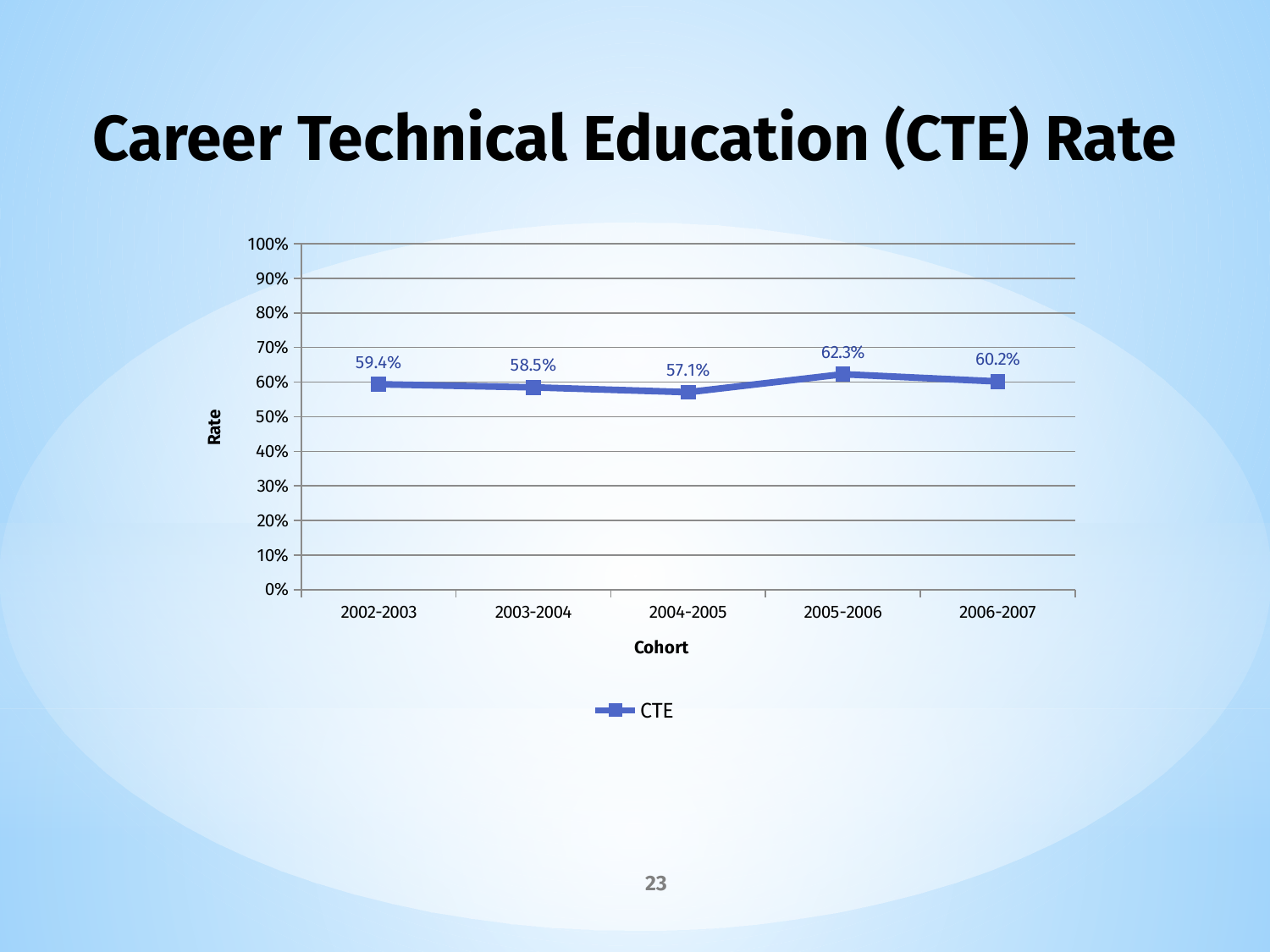

Career Technical Education (CTE) Rate

### Chart

| Category | CTE |
|---|---|
| 2002-2003 | 0.594 |
| 2003-2004 | 0.585 |
| 2004-2005 | 0.571 |
| 2005-2006 | 0.623 |
| 2006-2007 | 0.602 |
23